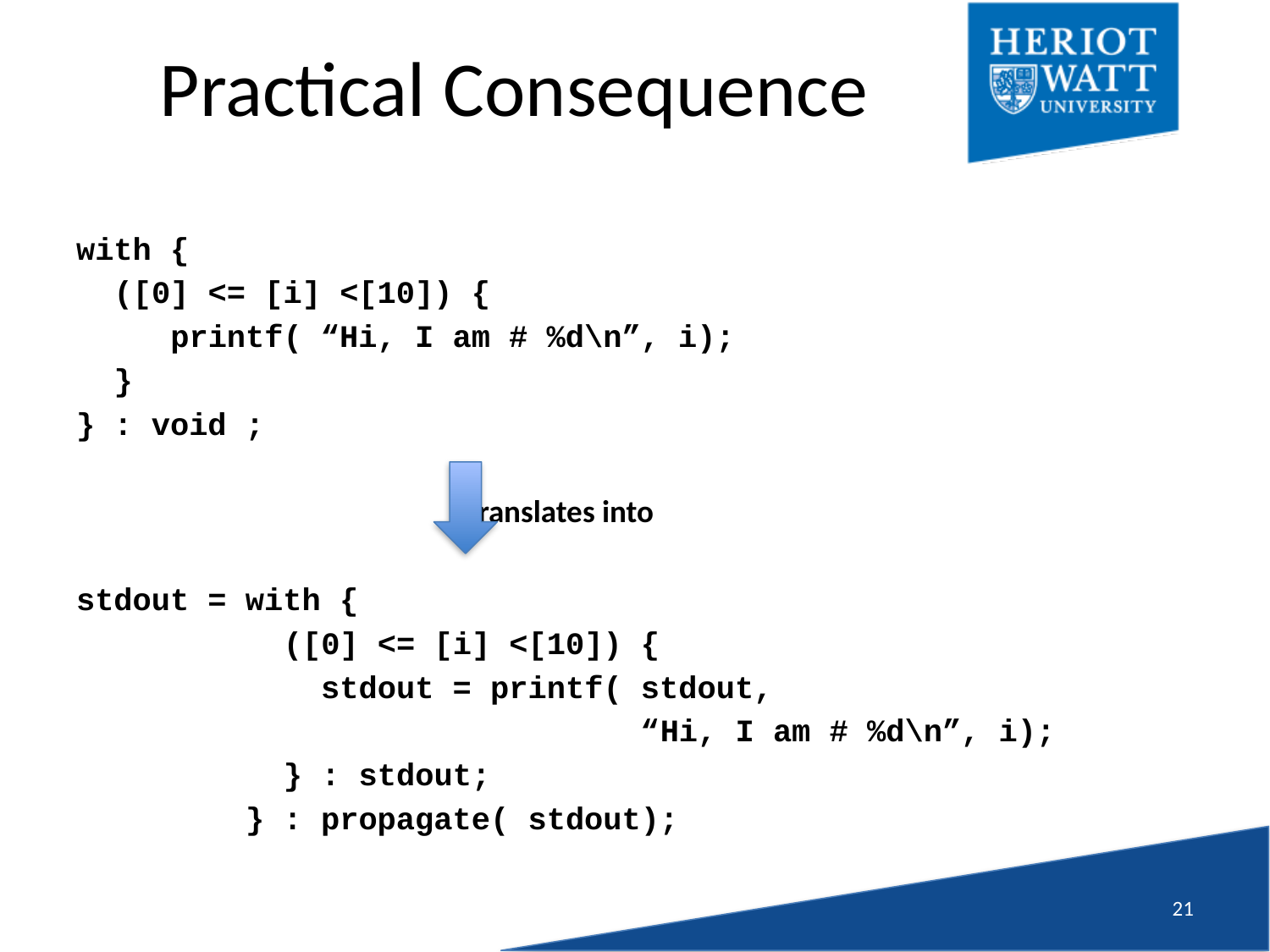

# Practical Consequence
with {
  ([0] <= [i] <[10]) {
     printf( “Hi, I am # %d\n”, i);
  }
} : void ;

                                                        translates into

stdout = with {
           ([0] <= [i] <[10]) {
             stdout = printf( stdout,
                              “Hi, I am # %d\n”, i);
           } : stdout;
         } : propagate( stdout);

21